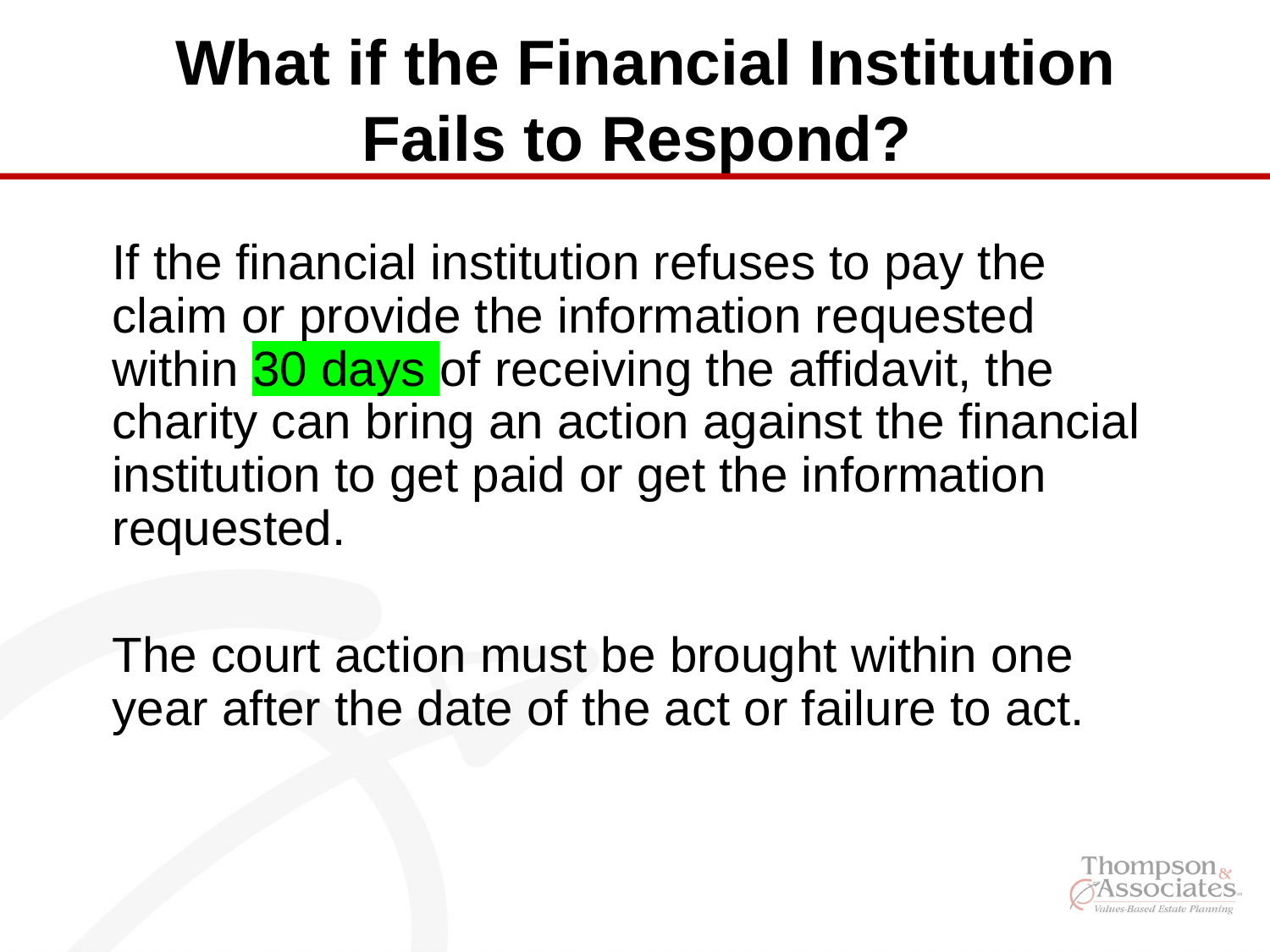

What if the Financial Institution Fails to Respond?

If the financial institution refuses to pay the claim or provide the information requested within 30 days of receiving the affidavit, the charity can bring an action against the financial institution to get paid or get the information requested.

The court action must be brought within one year after the date of the act or failure to act.